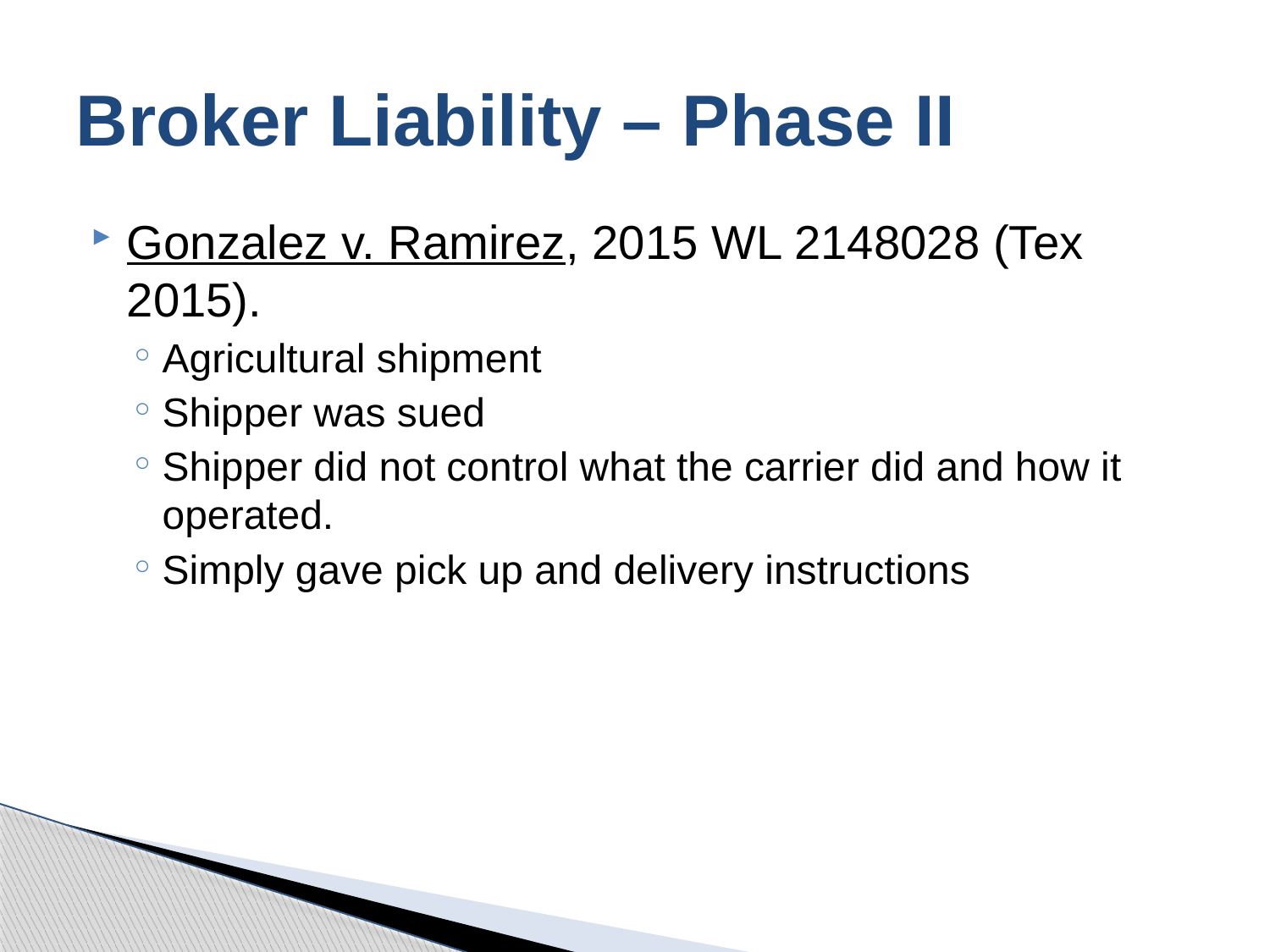

# Broker Liability – Phase II
Gonzalez v. Ramirez, 2015 WL 2148028 (Tex 2015).
Agricultural shipment
Shipper was sued
Shipper did not control what the carrier did and how it operated.
Simply gave pick up and delivery instructions